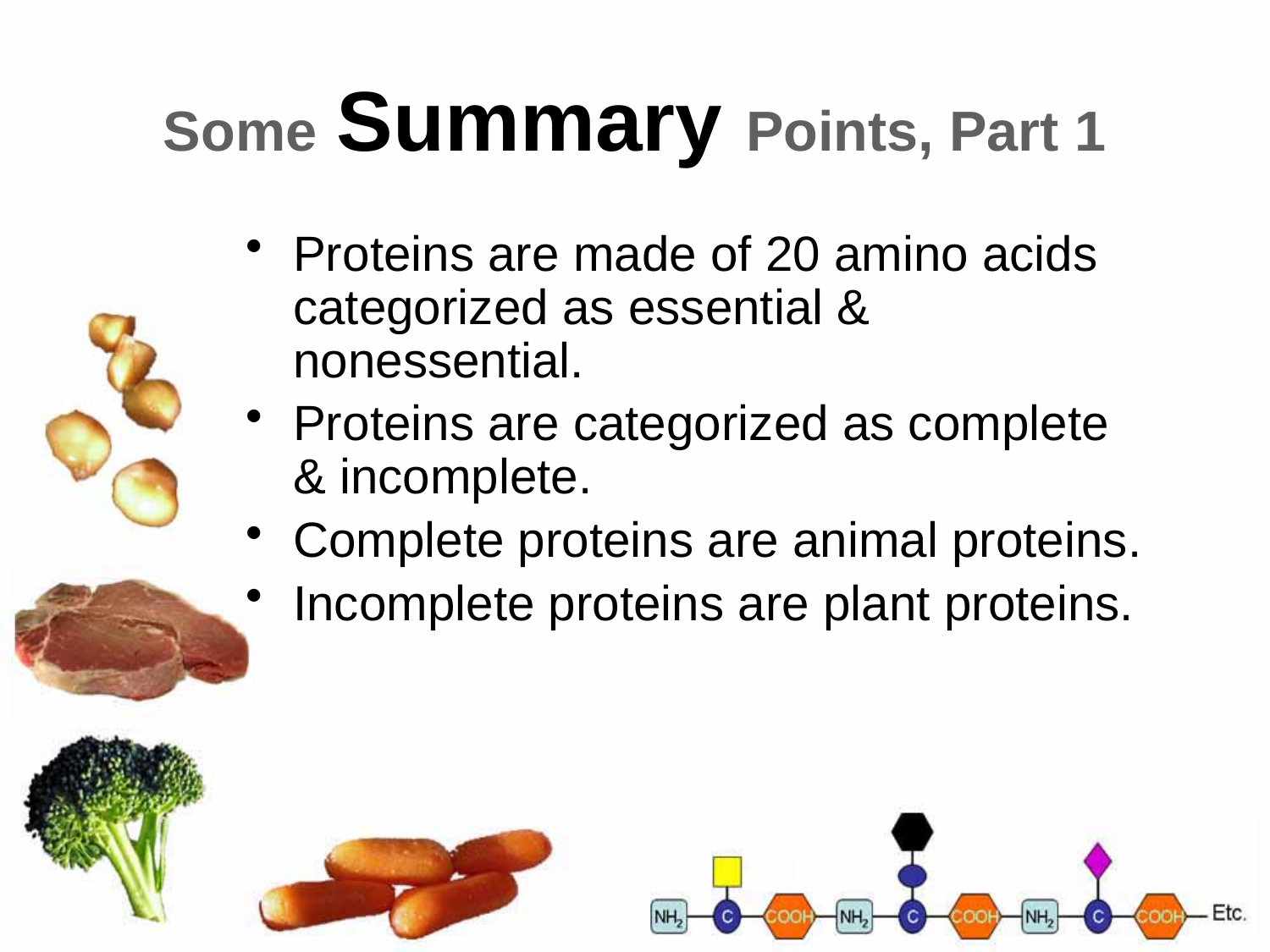

# Some Summary Points, Part 1
Proteins are made of 20 amino acids categorized as essential & nonessential.
Proteins are categorized as complete & incomplete.
Complete proteins are animal proteins.
Incomplete proteins are plant proteins.